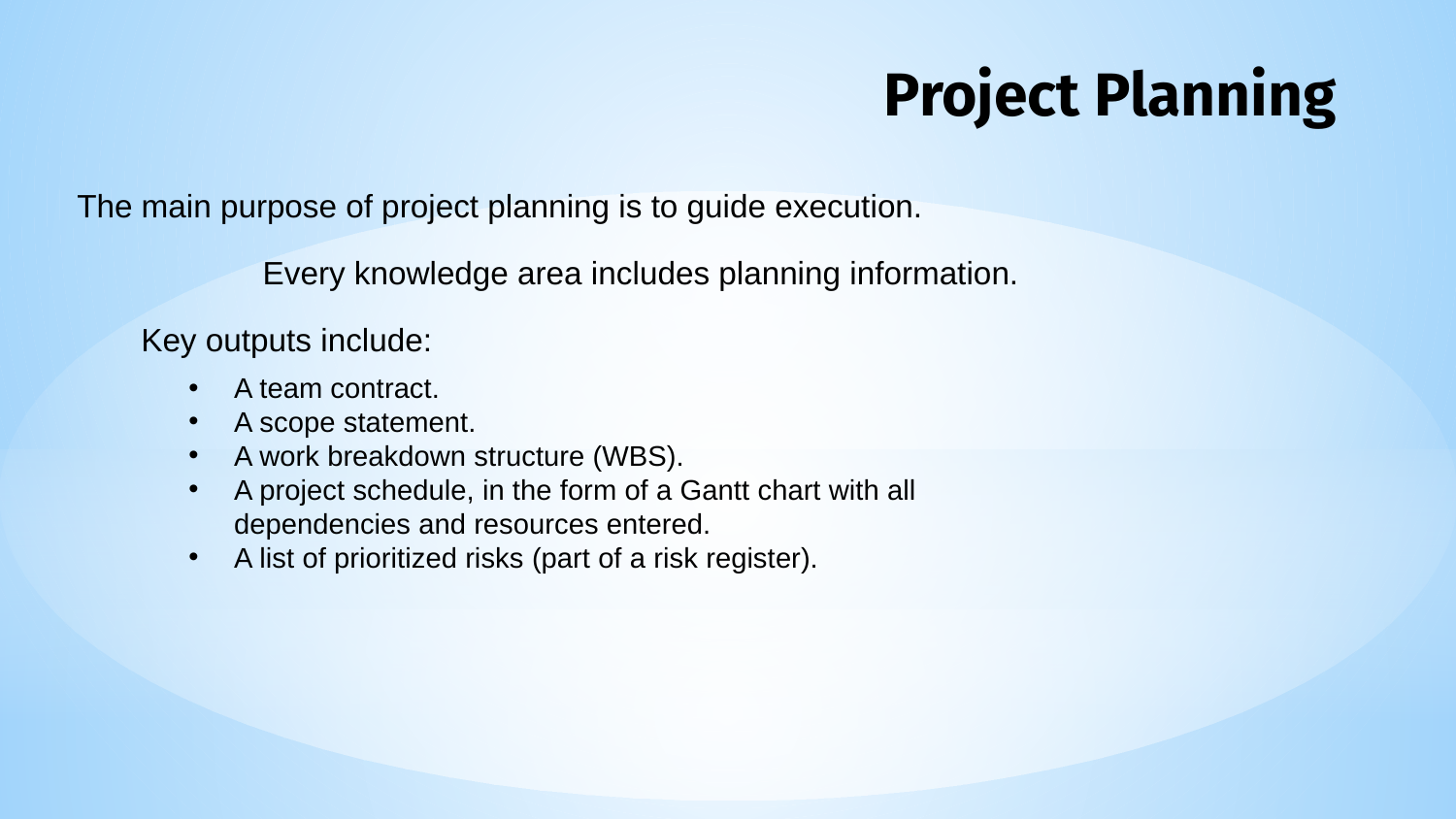

# Project Planning
The main purpose of project planning is to guide execution.
Every knowledge area includes planning information.
Key outputs include:
A team contract.
A scope statement.
A work breakdown structure (WBS).
A project schedule, in the form of a Gantt chart with all dependencies and resources entered.
A list of prioritized risks (part of a risk register).